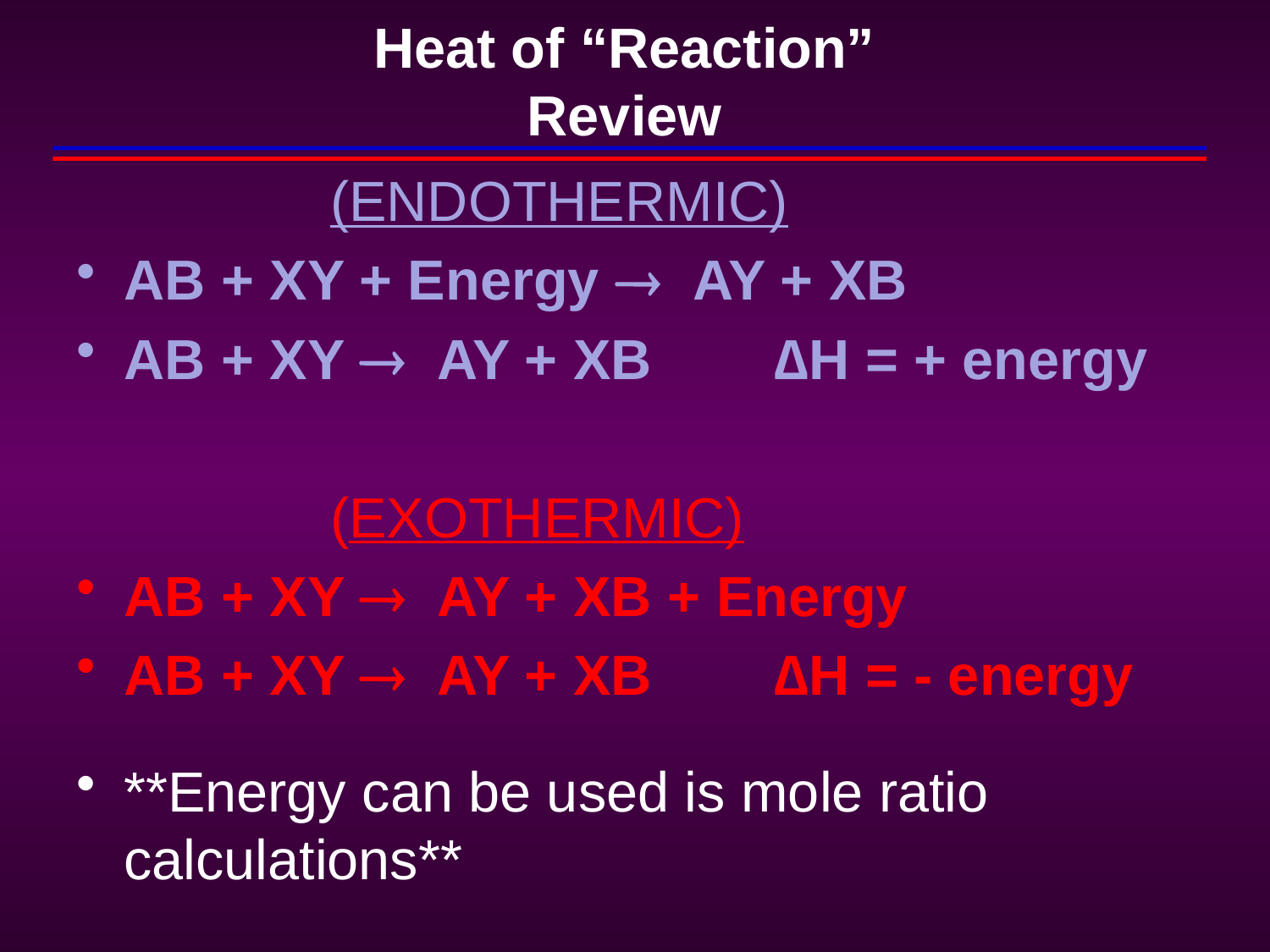

# Heat of “Reaction” Review
		(ENDOTHERMIC)
AB + XY + Energy →  AY + XB
AB + XY →  AY + XB	 ∆H = + energy

		(EXOTHERMIC)
AB + XY →  AY + XB + Energy
AB + XY →  AY + XB	 ∆H = - energy
**Energy can be used is mole ratio calculations**